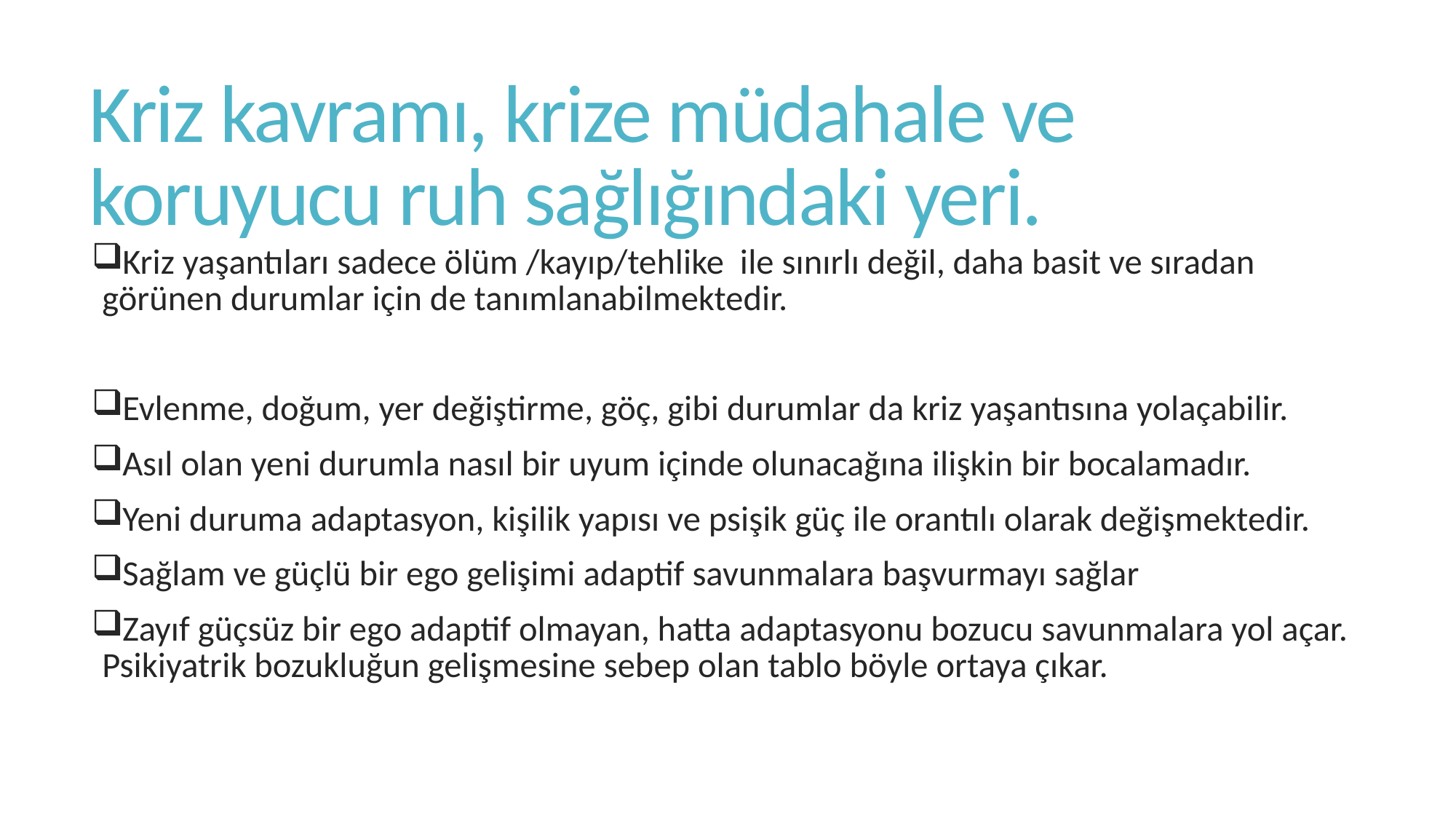

# Kriz kavramı, krize müdahale ve koruyucu ruh sağlığındaki yeri.
Kriz yaşantıları sadece ölüm /kayıp/tehlike  ile sınırlı değil, daha basit ve sıradan görünen durumlar için de tanımlanabilmektedir.

Evlenme, doğum, yer değiştirme, göç, gibi durumlar da kriz yaşantısına yolaçabilir.
Asıl olan yeni durumla nasıl bir uyum içinde olunacağına ilişkin bir bocalamadır.
Yeni duruma adaptasyon, kişilik yapısı ve psişik güç ile orantılı olarak değişmektedir.
Sağlam ve güçlü bir ego gelişimi adaptif savunmalara başvurmayı sağlar
Zayıf güçsüz bir ego adaptif olmayan, hatta adaptasyonu bozucu savunmalara yol açar. Psikiyatrik bozukluğun gelişmesine sebep olan tablo böyle ortaya çıkar.